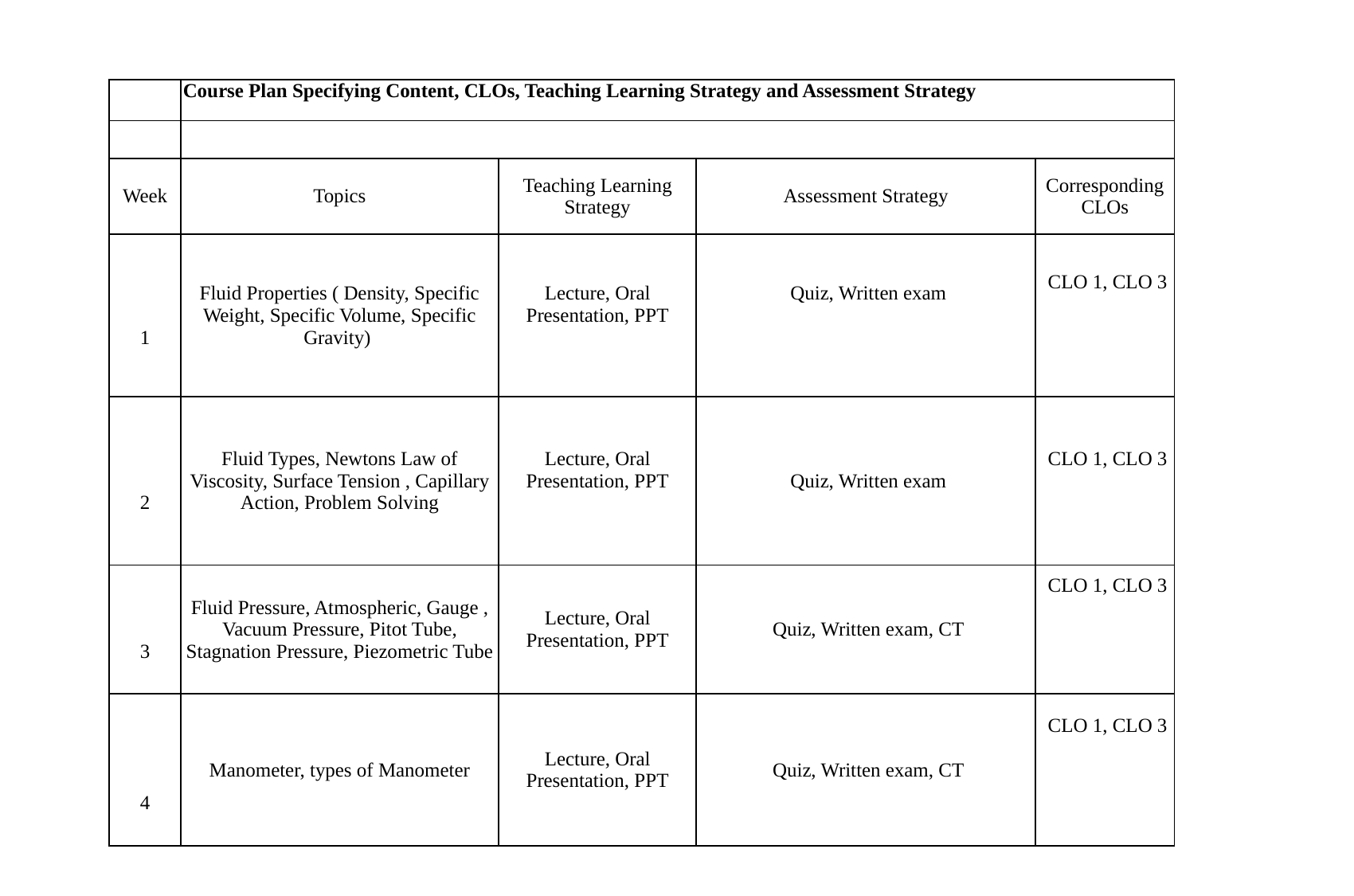

|  | Course Plan Specifying Content, CLOs, Teaching Learning Strategy and Assessment Strategy |  |  |  |
| --- | --- | --- | --- | --- |
|  |  |  |  |  |
| Week | Topics | Teaching Learning Strategy | Assessment Strategy | Corresponding CLOs |
| 1 | Fluid Properties ( Density, Specific Weight, Specific Volume, Specific Gravity) | Lecture, Oral Presentation, PPT | Quiz, Written exam | CLO 1, CLO 3 |
| 2 | Fluid Types, Newtons Law of Viscosity, Surface Tension , Capillary Action, Problem Solving | Lecture, Oral Presentation, PPT | Quiz, Written exam | CLO 1, CLO 3 |
| 3 | Fluid Pressure, Atmospheric, Gauge , Vacuum Pressure, Pitot Tube, Stagnation Pressure, Piezometric Tube | Lecture, Oral Presentation, PPT | Quiz, Written exam, CT | CLO 1, CLO 3 |
| 4 | Manometer, types of Manometer | Lecture, Oral Presentation, PPT | Quiz, Written exam, CT | CLO 1, CLO 3 |